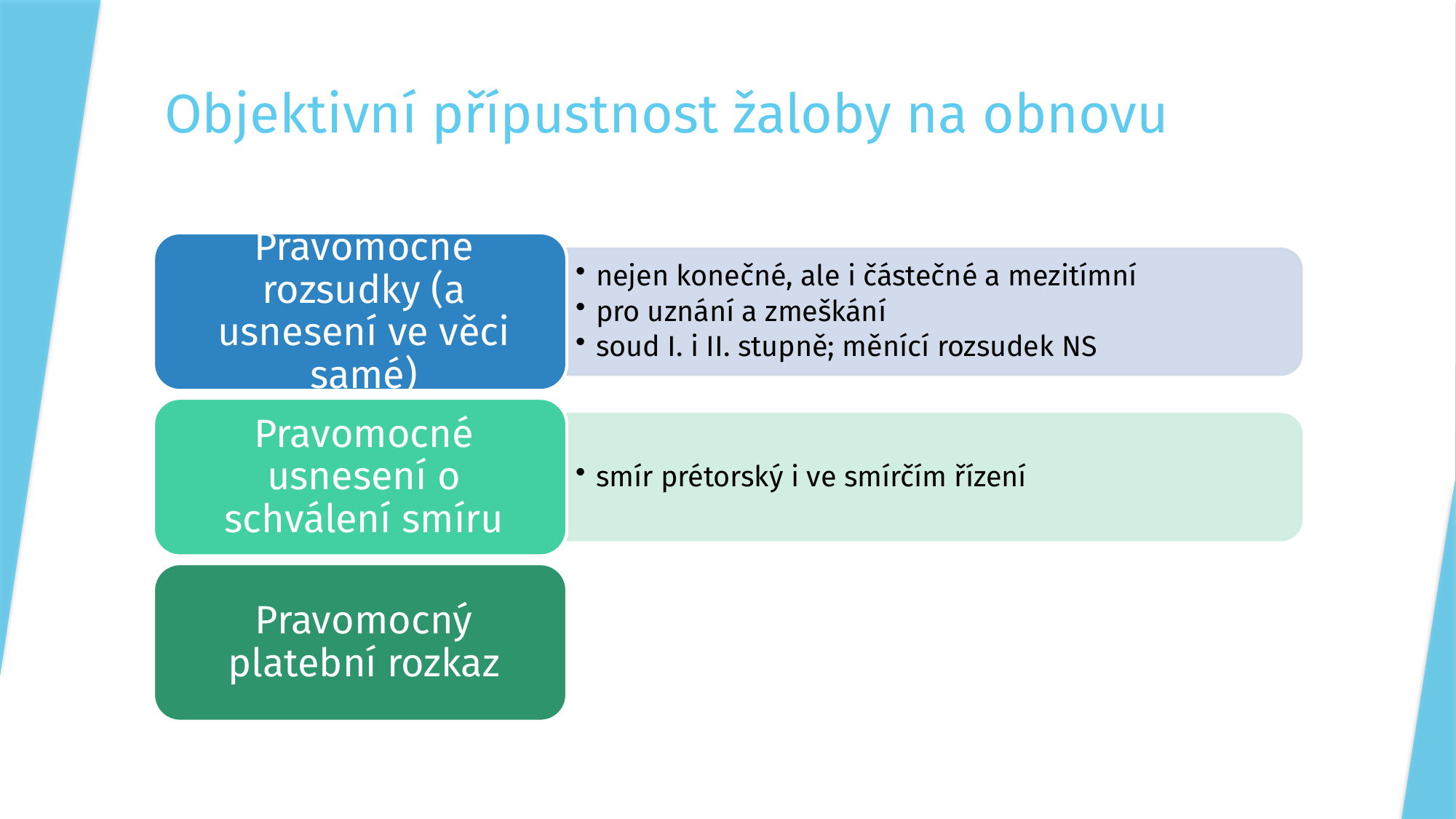

# Objektivní přípustnost žaloby na obnovu
nejen konečné, ale i částečné a mezitímní
pro uznání a zmeškání
soud I. i II. stupně; měnící rozsudek NS
Pravomocné rozsudky (a usnesení ve věci samé)
smír prétorský i ve smírčím řízení
Pravomocné usnesení o schválení smíru
Pravomocný platební rozkaz